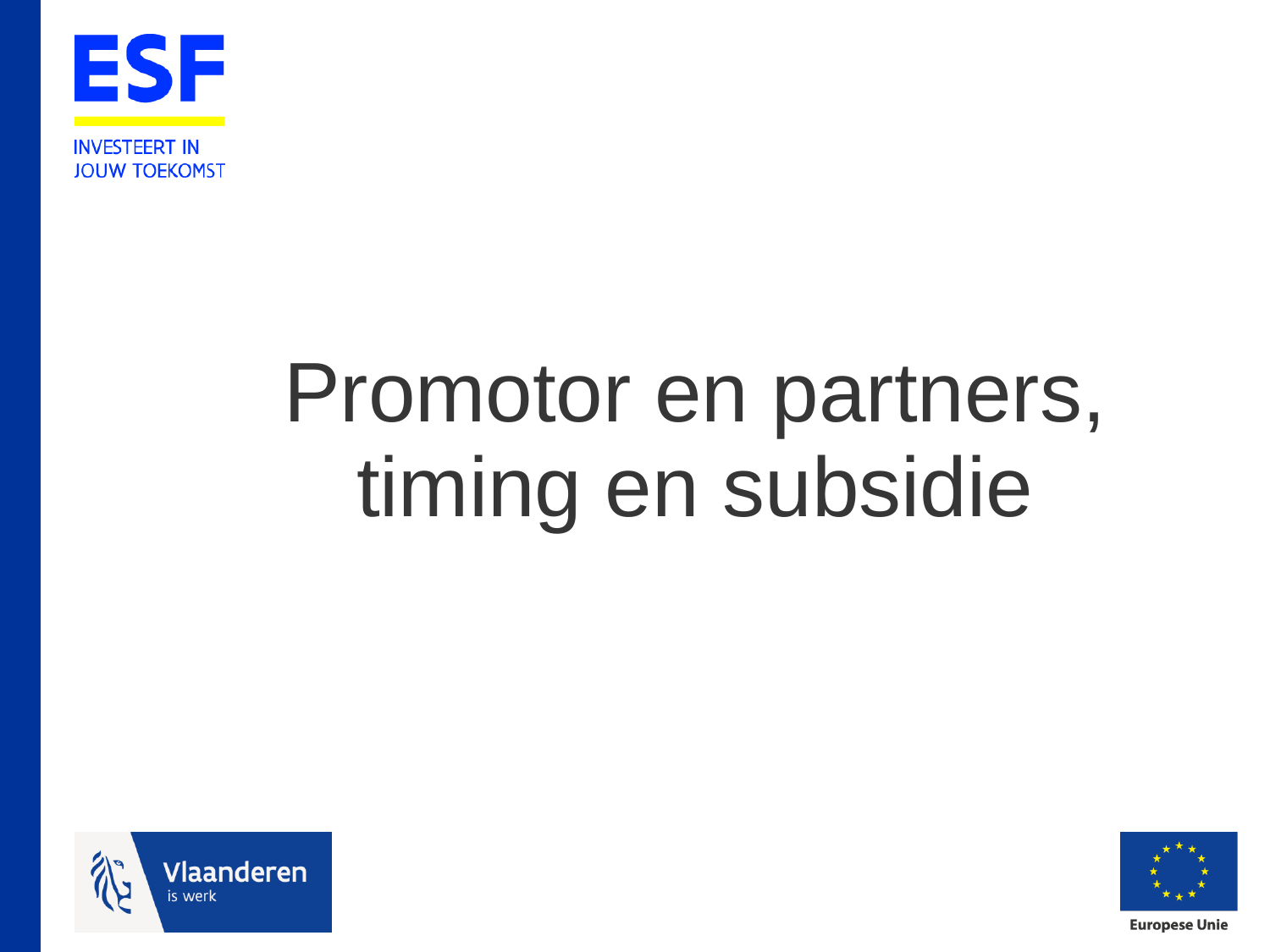

# Promotor en partners, timing en subsidie